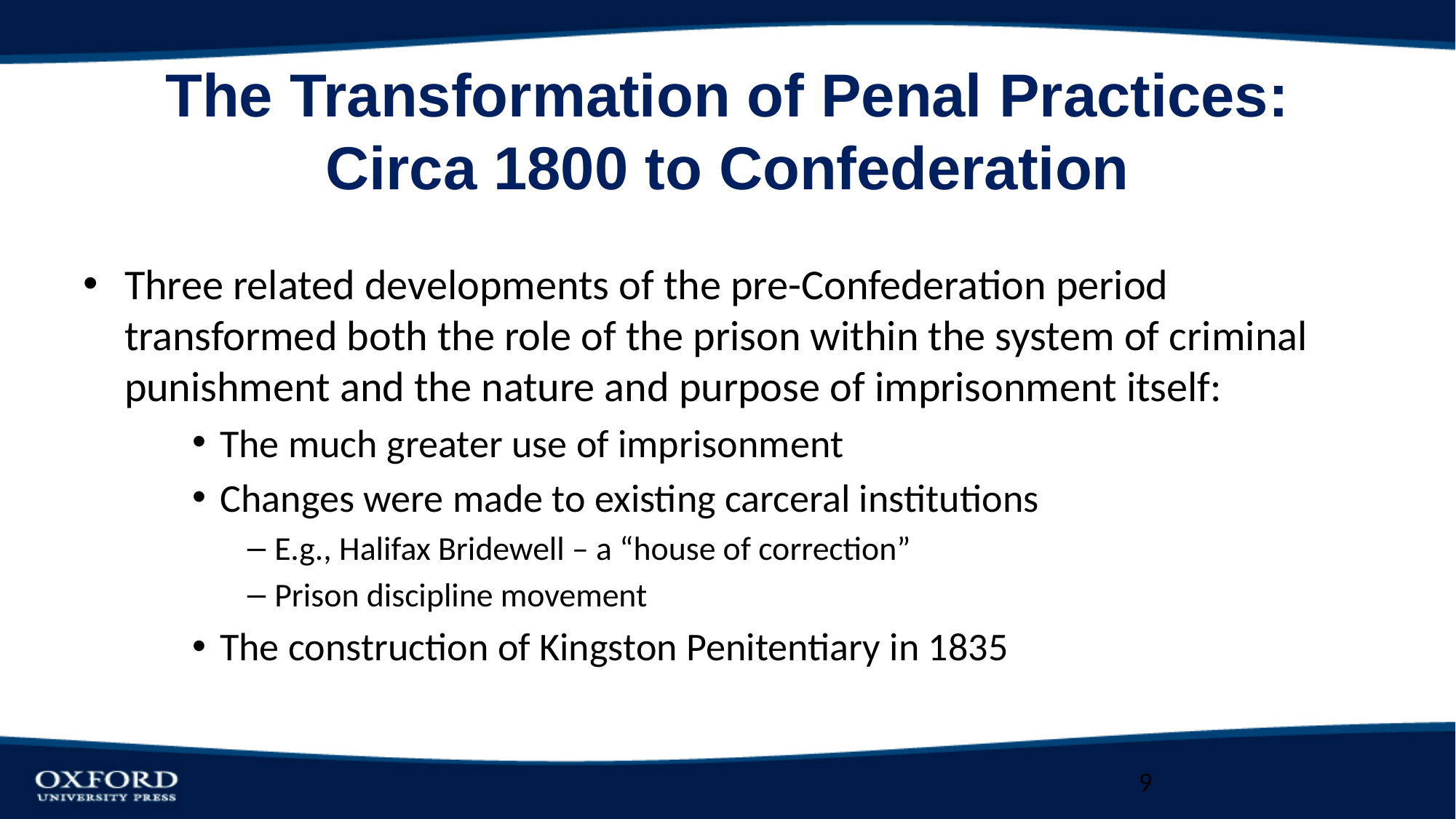

# The Transformation of Penal Practices: Circa 1800 to Confederation
Three related developments of the pre-Confederation period  transformed both the role of the prison within the system of criminal punishment and the nature and purpose of imprisonment itself:
The much greater use of imprisonment
Changes were made to existing carceral institutions
E.g., Halifax Bridewell – a “house of correction”
Prison discipline movement
The construction of Kingston Penitentiary in 1835

9